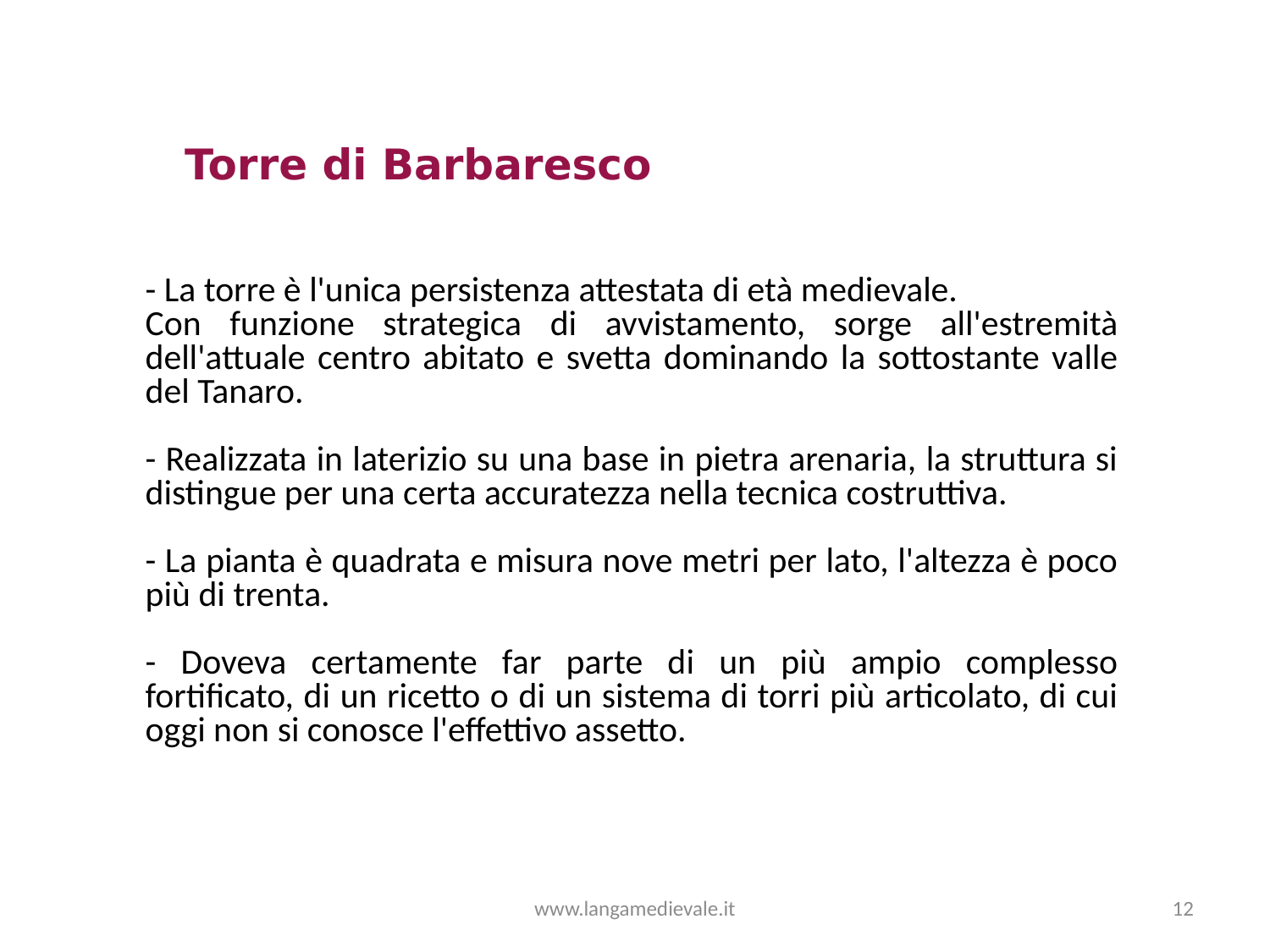

Torre di Barbaresco

- La torre è l'unica persistenza attestata di età medievale.
Con funzione strategica di avvistamento, sorge all'estremità dell'attuale centro abitato e svetta dominando la sottostante valle del Tanaro.

- Realizzata in laterizio su una base in pietra arenaria, la struttura si distingue per una certa accuratezza nella tecnica costruttiva.

- La pianta è quadrata e misura nove metri per lato, l'altezza è poco più di trenta.

- Doveva certamente far parte di un più ampio complesso fortificato, di un ricetto o di un sistema di torri più articolato, di cui oggi non si conosce l'effettivo assetto.
www.langamedievale.it
12